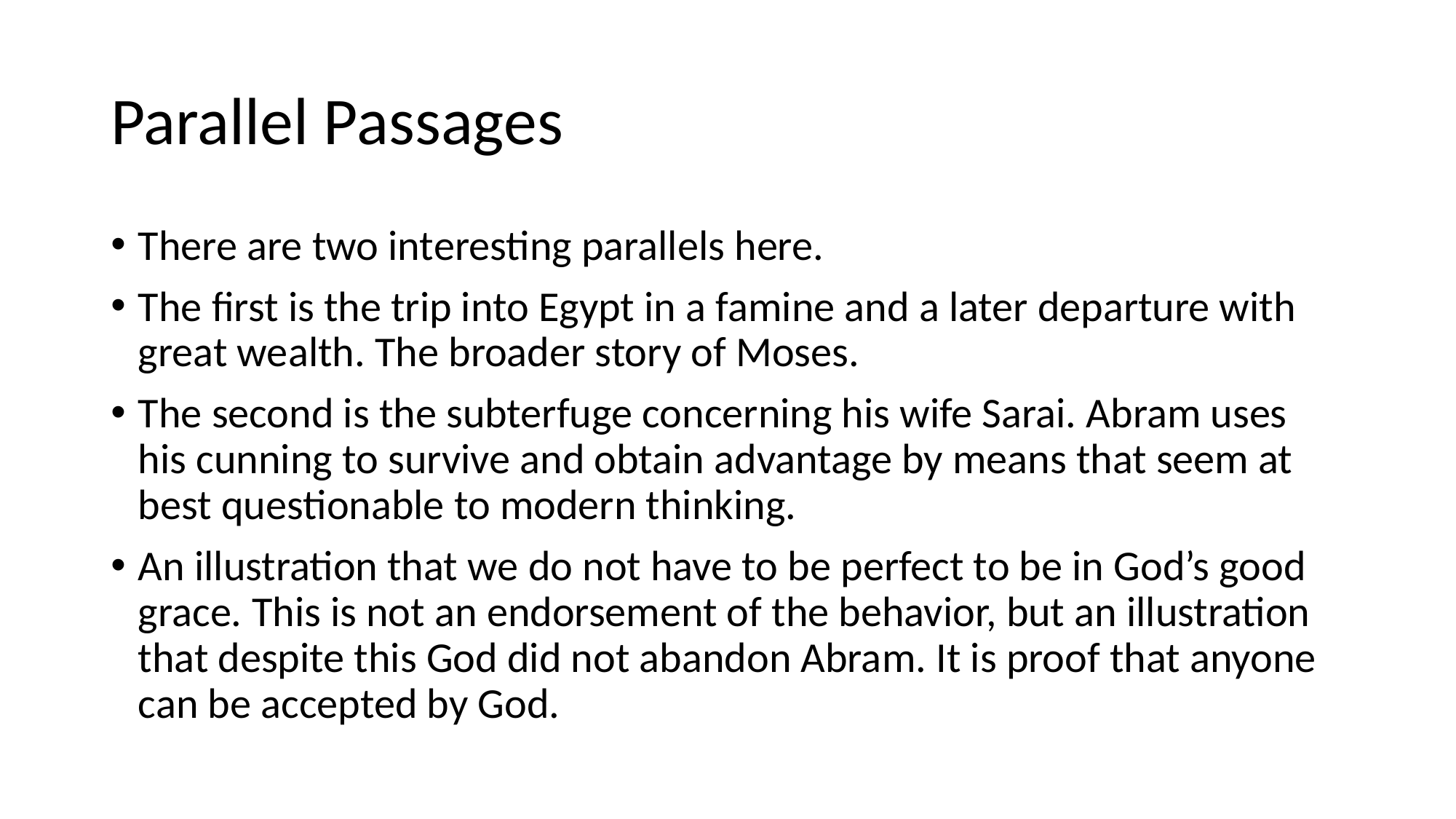

# Parallel Passages
There are two interesting parallels here.
The first is the trip into Egypt in a famine and a later departure with great wealth. The broader story of Moses.
The second is the subterfuge concerning his wife Sarai. Abram uses his cunning to survive and obtain advantage by means that seem at best questionable to modern thinking.
An illustration that we do not have to be perfect to be in God’s good grace. This is not an endorsement of the behavior, but an illustration that despite this God did not abandon Abram. It is proof that anyone can be accepted by God.